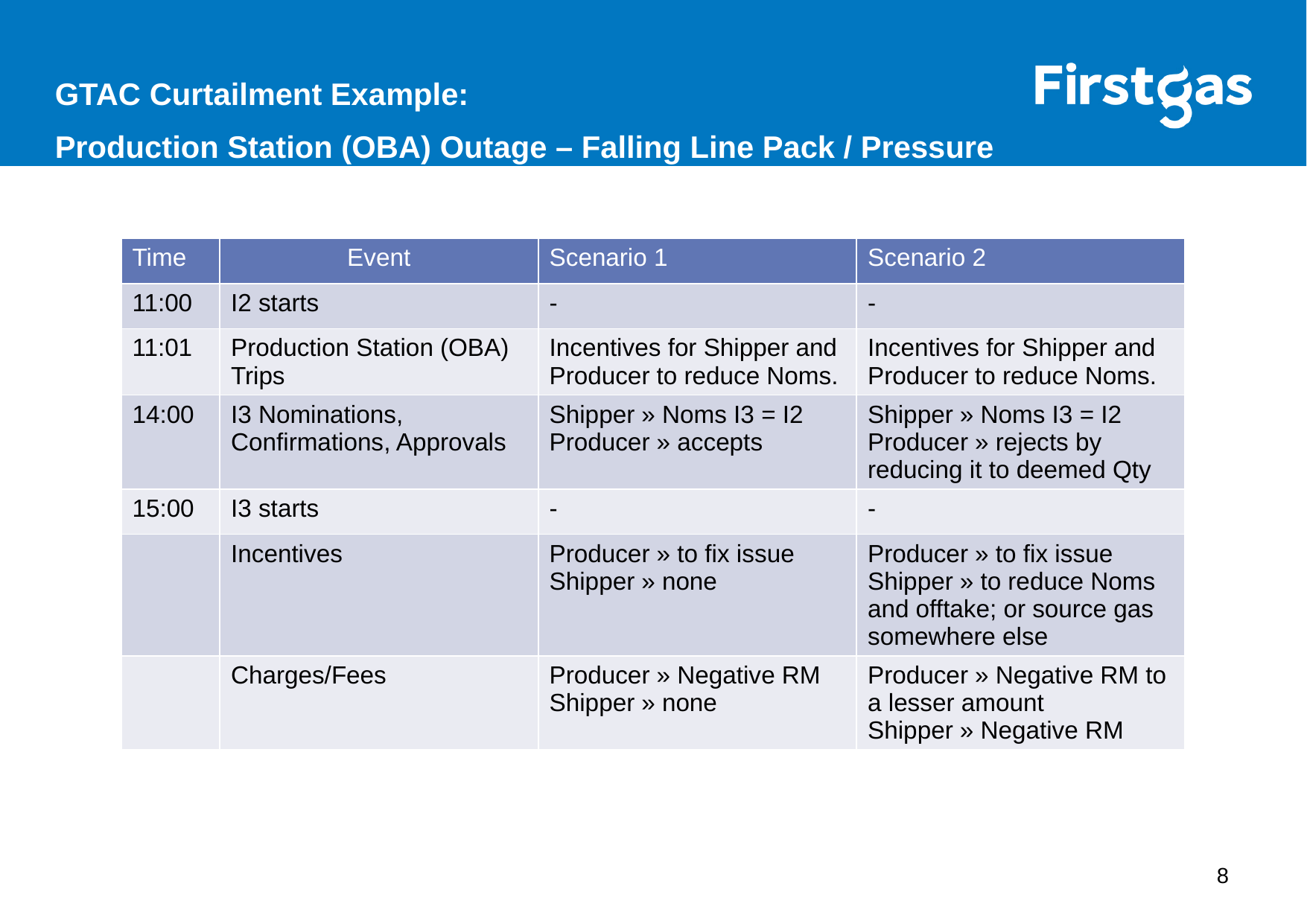

GTAC Curtailment Example:
Production Station (OBA) Outage – Falling Line Pack / Pressure
| Time | Event | Scenario 1 | Scenario 2 |
| --- | --- | --- | --- |
| 11:00 | I2 starts | - | - |
| 11:01 | Production Station (OBA) Trips | Incentives for Shipper and Producer to reduce Noms. | Incentives for Shipper and Producer to reduce Noms. |
| 14:00 | I3 Nominations, Confirmations, Approvals | Shipper » Noms I3 = I2 Producer » accepts | Shipper » Noms I3 = I2 Producer » rejects by reducing it to deemed Qty |
| 15:00 | I3 starts | - | - |
|  | Incentives | Producer » to fix issue Shipper » none | Producer » to fix issue Shipper » to reduce Noms and offtake; or source gas somewhere else |
|  | Charges/Fees | Producer » Negative RM Shipper » none | Producer » Negative RM to a lesser amount Shipper » Negative RM |
8